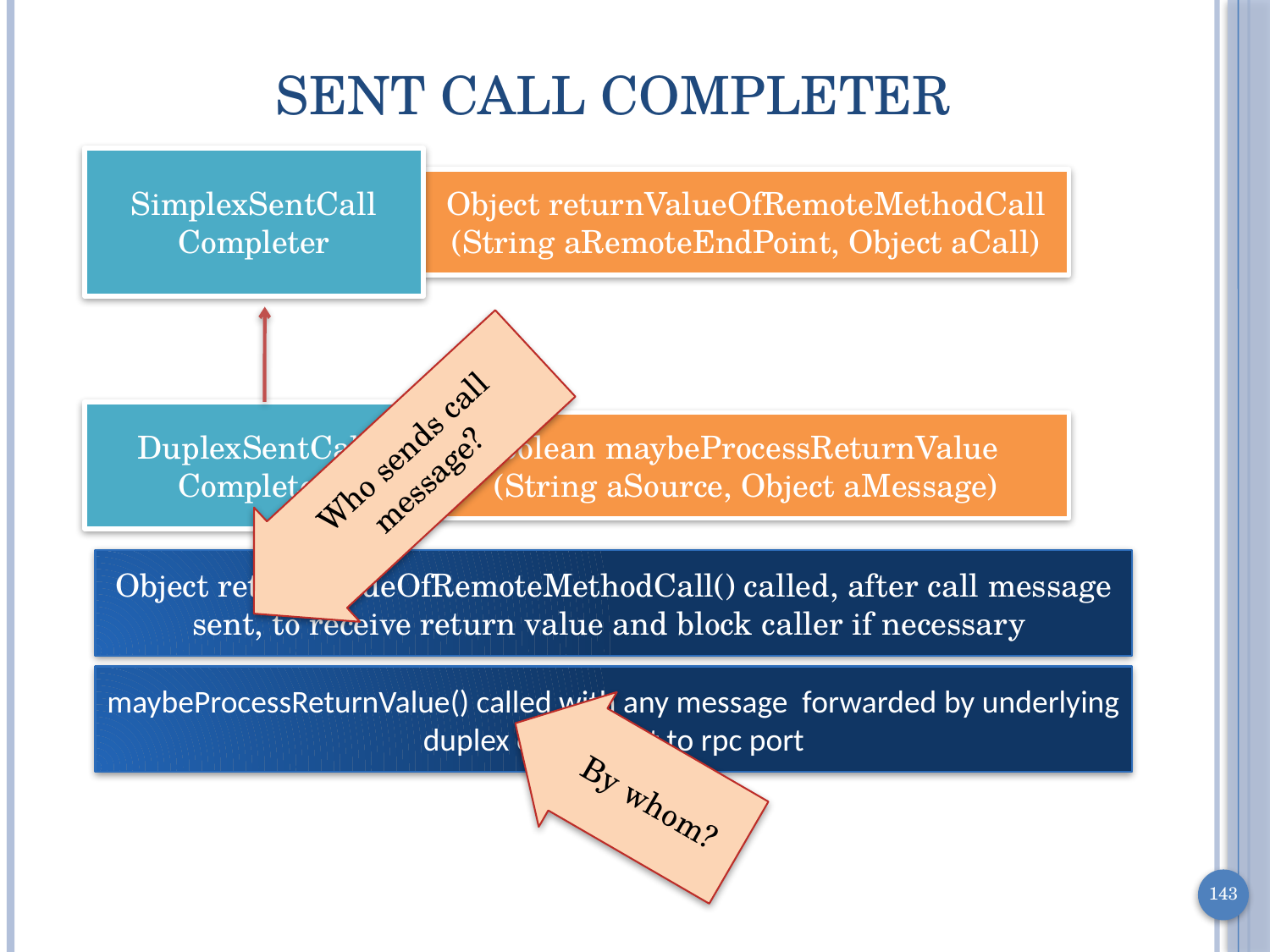

# Sent Call Completer
SimplexSentCall Completer
Object returnValueOfRemoteMethodCall (String aRemoteEndPoint, Object aCall)
DuplexSentCall Completer
Who sends call message?
boolean maybeProcessReturnValue  (String aSource, Object aMessage)
Object returnValueOfRemoteMethodCall() called, after call message sent, to receive return value and block caller if necessary
maybeProcessReturnValue() called with any message  forwarded by underlying duplex object port to rpc port
By whom?